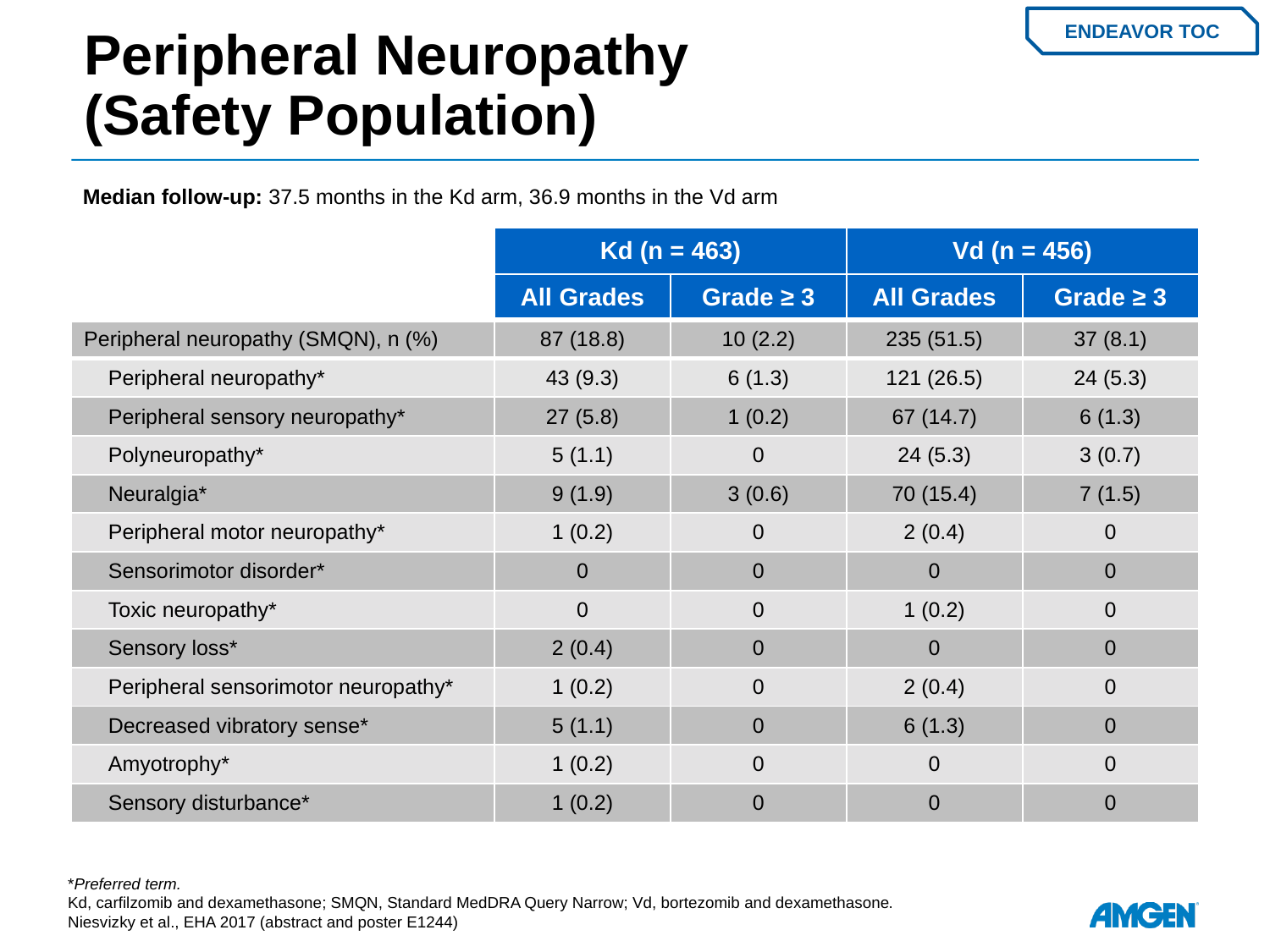

# Peripheral Neuropathy (Safety Population)
ENDEAVOR TOC
Median follow-up: 37.5 months in the Kd arm, 36.9 months in the Vd arm
|  | Kd (n = 463) |  | Vd (n = 456) |  |
| --- | --- | --- | --- | --- |
|  | All Grades | Grade ≥ 3 | All Grades | Grade ≥ 3 |
| Peripheral neuropathy (SMQN), n (%) | 87 (18.8) | 10 (2.2) | 235 (51.5) | 37 (8.1) |
| Peripheral neuropathy\* | 43 (9.3) | 6 (1.3) | 121 (26.5) | 24 (5.3) |
| Peripheral sensory neuropathy\* | 27 (5.8) | 1 (0.2) | 67 (14.7) | 6 (1.3) |
| Polyneuropathy\* | 5 (1.1) | 0 | 24 (5.3) | 3 (0.7) |
| Neuralgia\* | 9 (1.9) | 3 (0.6) | 70 (15.4) | 7 (1.5) |
| Peripheral motor neuropathy\* | 1 (0.2) | 0 | 2 (0.4) | 0 |
| Sensorimotor disorder\* | 0 | 0 | 0 | 0 |
| Toxic neuropathy\* | 0 | 0 | 1 (0.2) | 0 |
| Sensory loss\* | 2 (0.4) | 0 | 0 | 0 |
| Peripheral sensorimotor neuropathy\* | 1 (0.2) | 0 | 2 (0.4) | 0 |
| Decreased vibratory sense\* | 5 (1.1) | 0 | 6 (1.3) | 0 |
| Amyotrophy\* | 1 (0.2) | 0 | 0 | 0 |
| Sensory disturbance\* | 1 (0.2) | 0 | 0 | 0 |
*Preferred term.
Kd, carfilzomib and dexamethasone; SMQN, Standard MedDRA Query Narrow; Vd, bortezomib and dexamethasone.
Niesvizky et al., EHA 2017 (abstract and poster E1244)